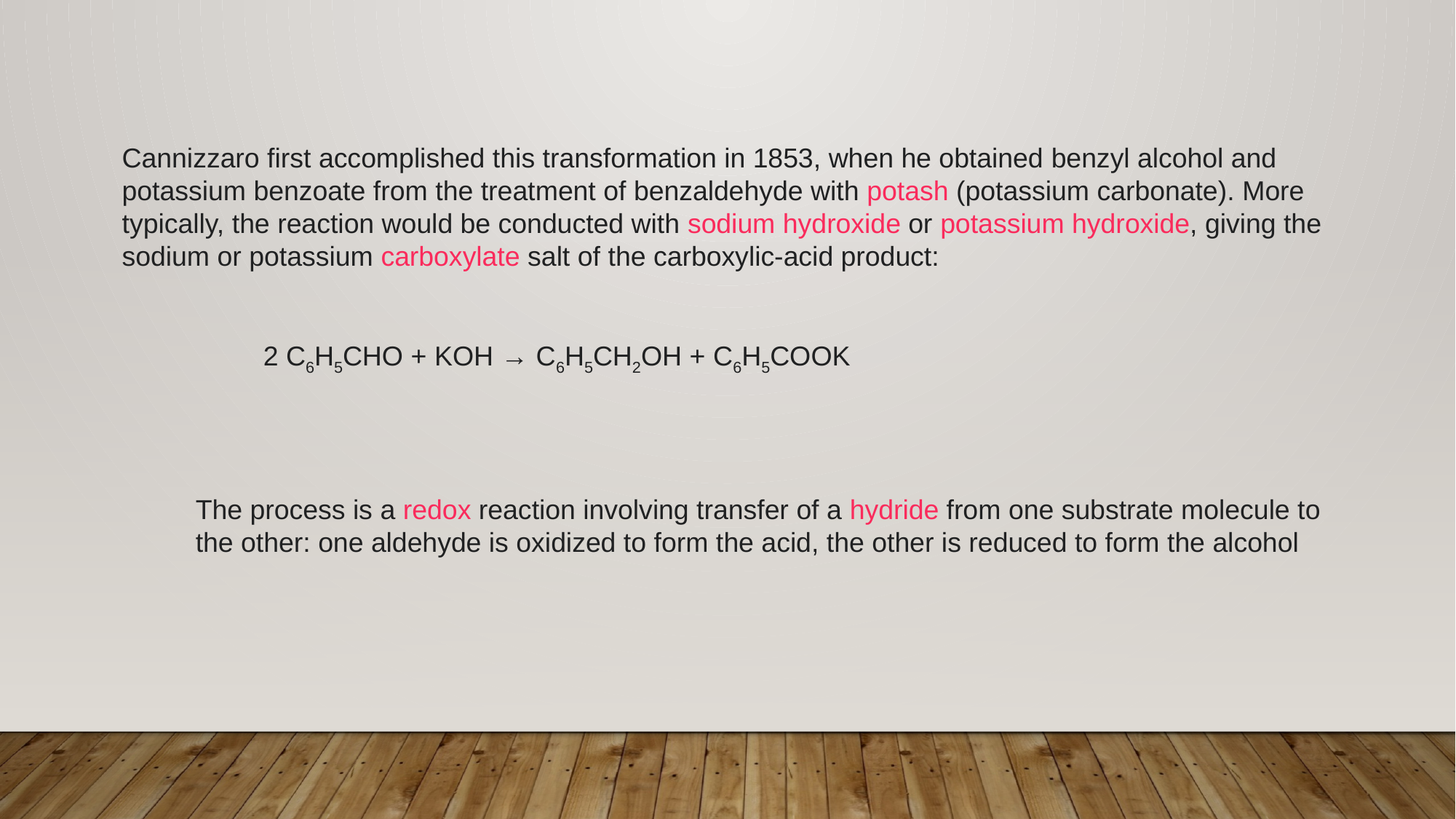

Cannizzaro first accomplished this transformation in 1853, when he obtained benzyl alcohol and potassium benzoate from the treatment of benzaldehyde with potash (potassium carbonate). More typically, the reaction would be conducted with sodium hydroxide or potassium hydroxide, giving the sodium or potassium carboxylate salt of the carboxylic-acid product:
2 C6H5CHO + KOH → C6H5CH2OH + C6H5COOK
The process is a redox reaction involving transfer of a hydride from one substrate molecule to the other: one aldehyde is oxidized to form the acid, the other is reduced to form the alcohol